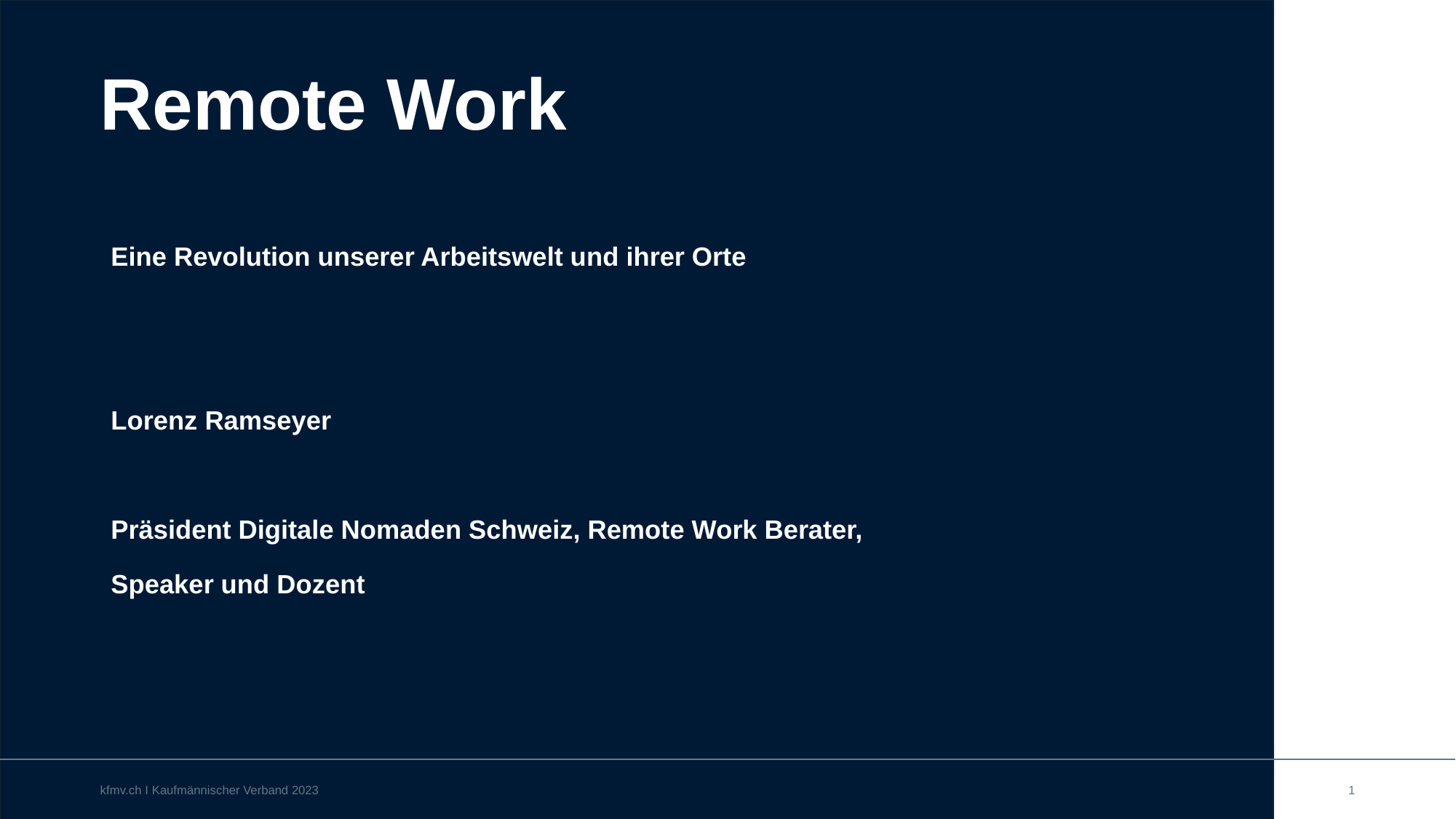

# Remote Work
Eine Revolution unserer Arbeitswelt und ihrer Orte

Lorenz Ramseyer
Präsident Digitale Nomaden Schweiz, Remote Work Berater,
Speaker und Dozent

kfmv.ch I Kaufmännischer Verband 2023
1